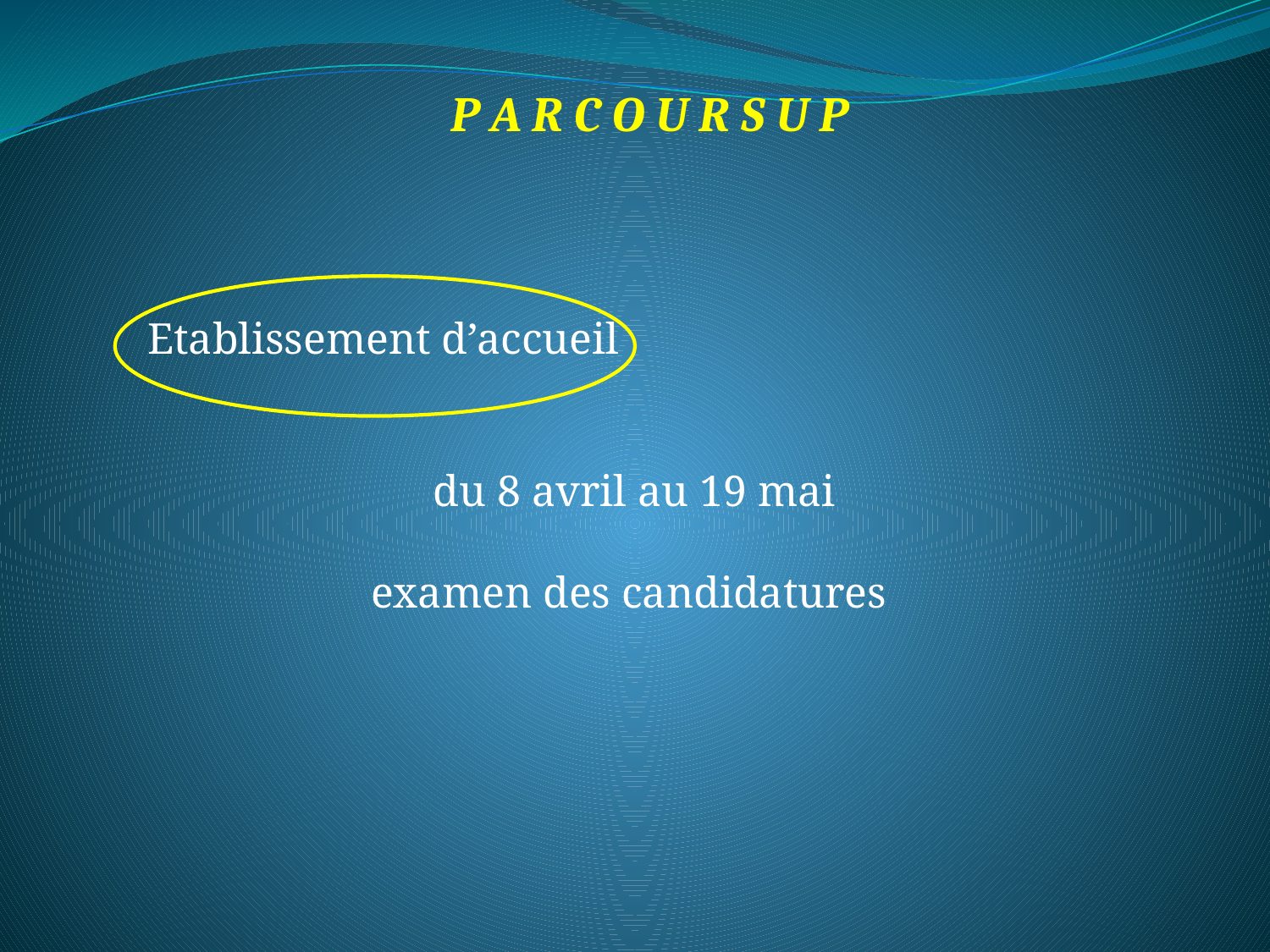

P A R C O U R S U P

Etablissement d’accueil

du 8 avril au 19 mai

examen des candidatures